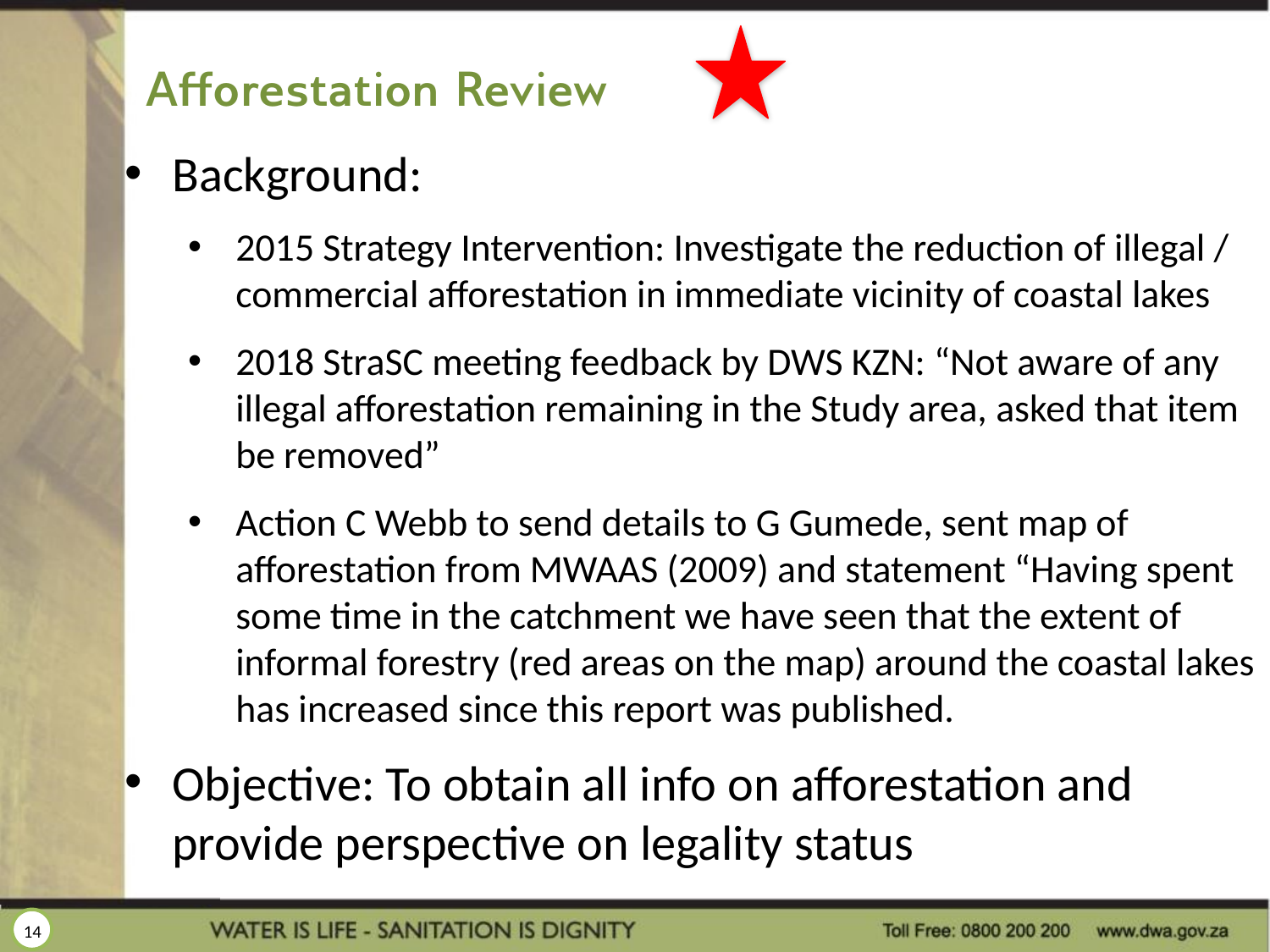

# Afforestation Review
Background:
2015 Strategy Intervention: Investigate the reduction of illegal / commercial afforestation in immediate vicinity of coastal lakes
2018 StraSC meeting feedback by DWS KZN: “Not aware of any illegal afforestation remaining in the Study area, asked that item be removed”
Action C Webb to send details to G Gumede, sent map of afforestation from MWAAS (2009) and statement “Having spent some time in the catchment we have seen that the extent of informal forestry (red areas on the map) around the coastal lakes has increased since this report was published.
Objective: To obtain all info on afforestation and provide perspective on legality status